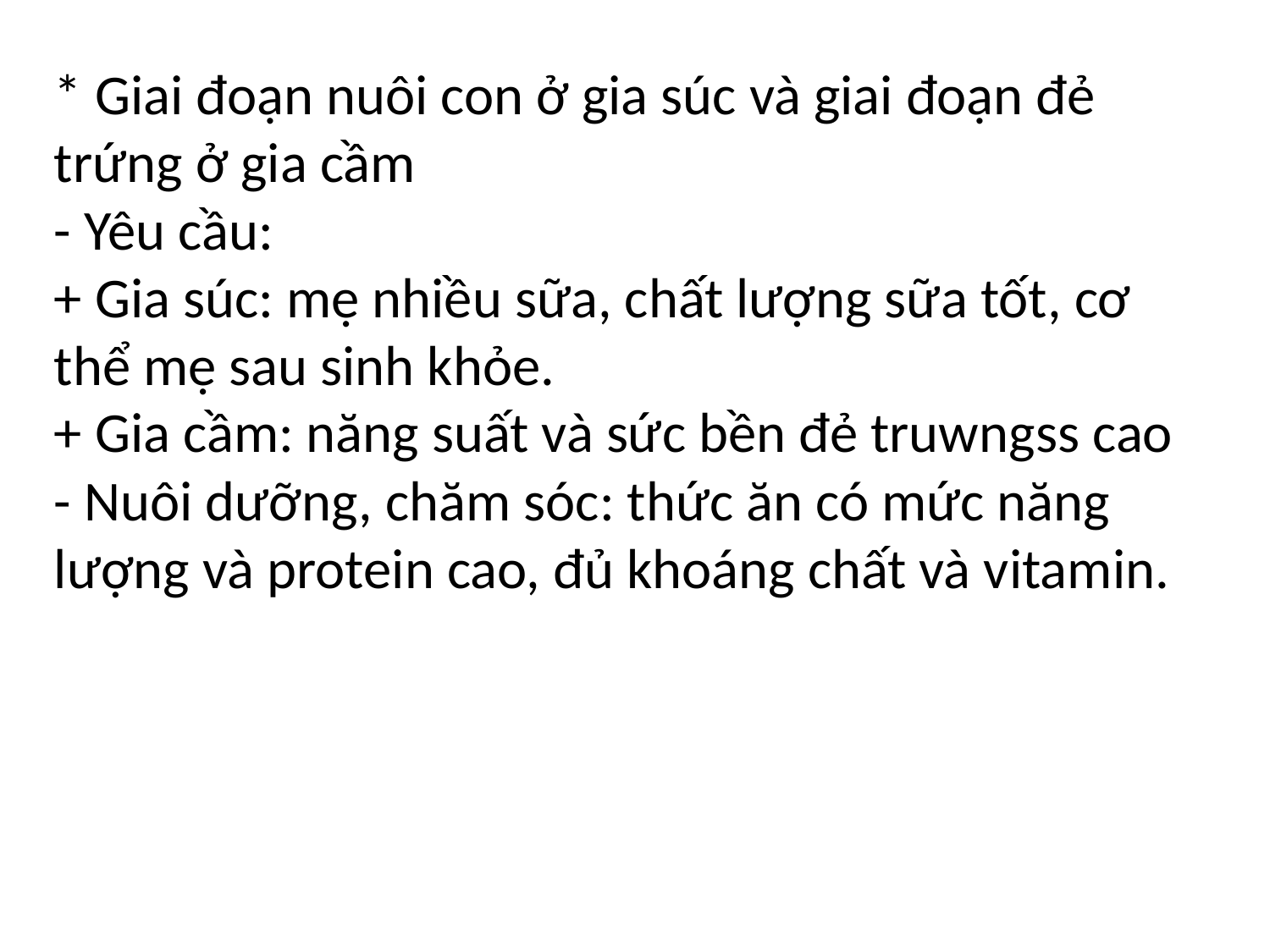

* Giai đoạn nuôi con ở gia súc và giai đoạn đẻ trứng ở gia cầm
- Yêu cầu:
+ Gia súc: mẹ nhiều sữa, chất lượng sữa tốt, cơ thể mẹ sau sinh khỏe.
+ Gia cầm: năng suất và sức bền đẻ truwngss cao
- Nuôi dưỡng, chăm sóc: thức ăn có mức năng lượng và protein cao, đủ khoáng chất và vitamin.